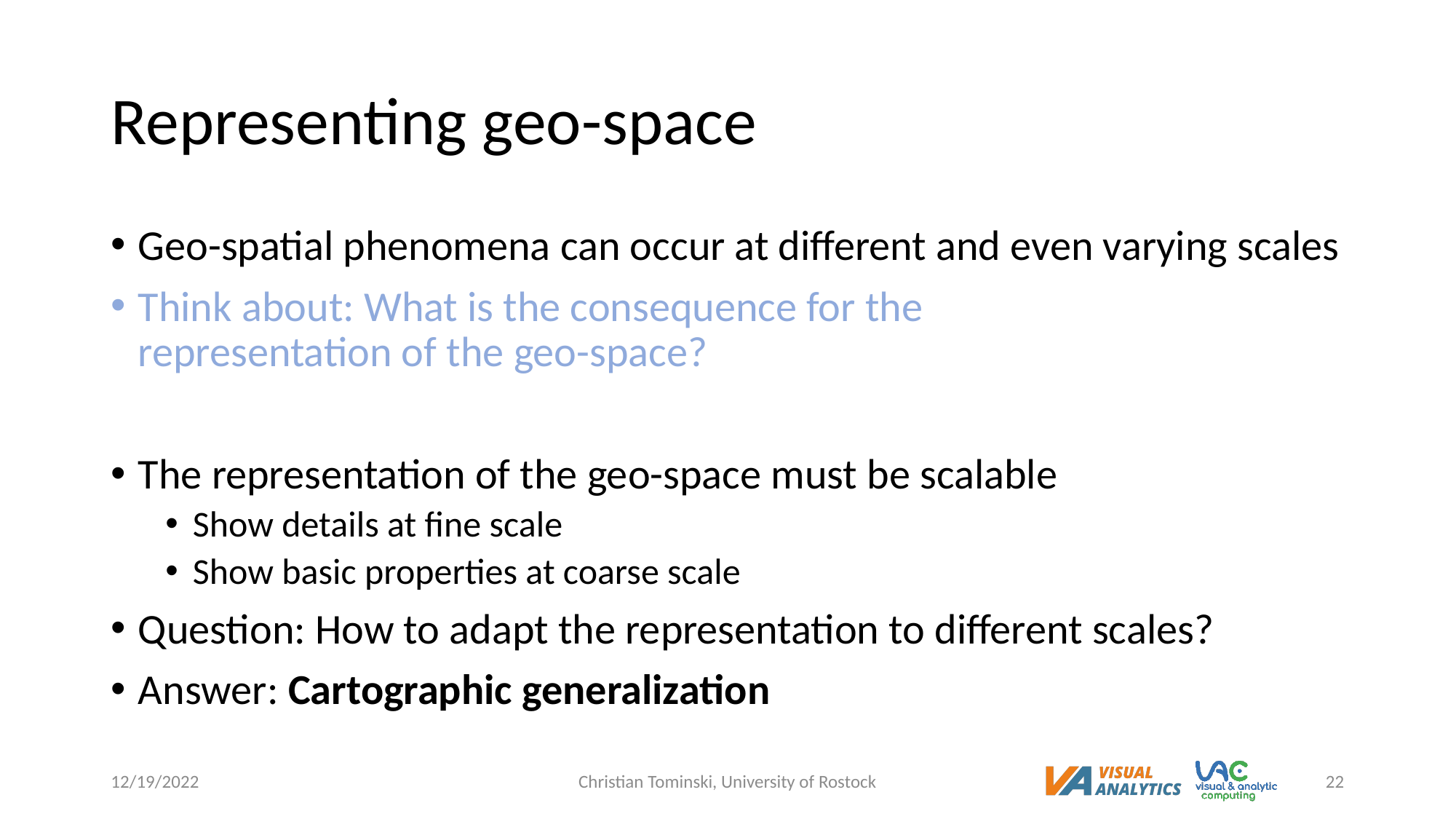

# Representing geo-space
Geo-spatial phenomena can occur at different and even varying scales
Think about: What is the consequence for the
representation of the geo-space?

The representation of the geo-space must be scalable
Show details at fine scale
Show basic properties at coarse scale
Question: How to adapt the representation to different scales?
Answer: Cartographic generalization

12/19/2022
Christian Tominski, University of Rostock
22